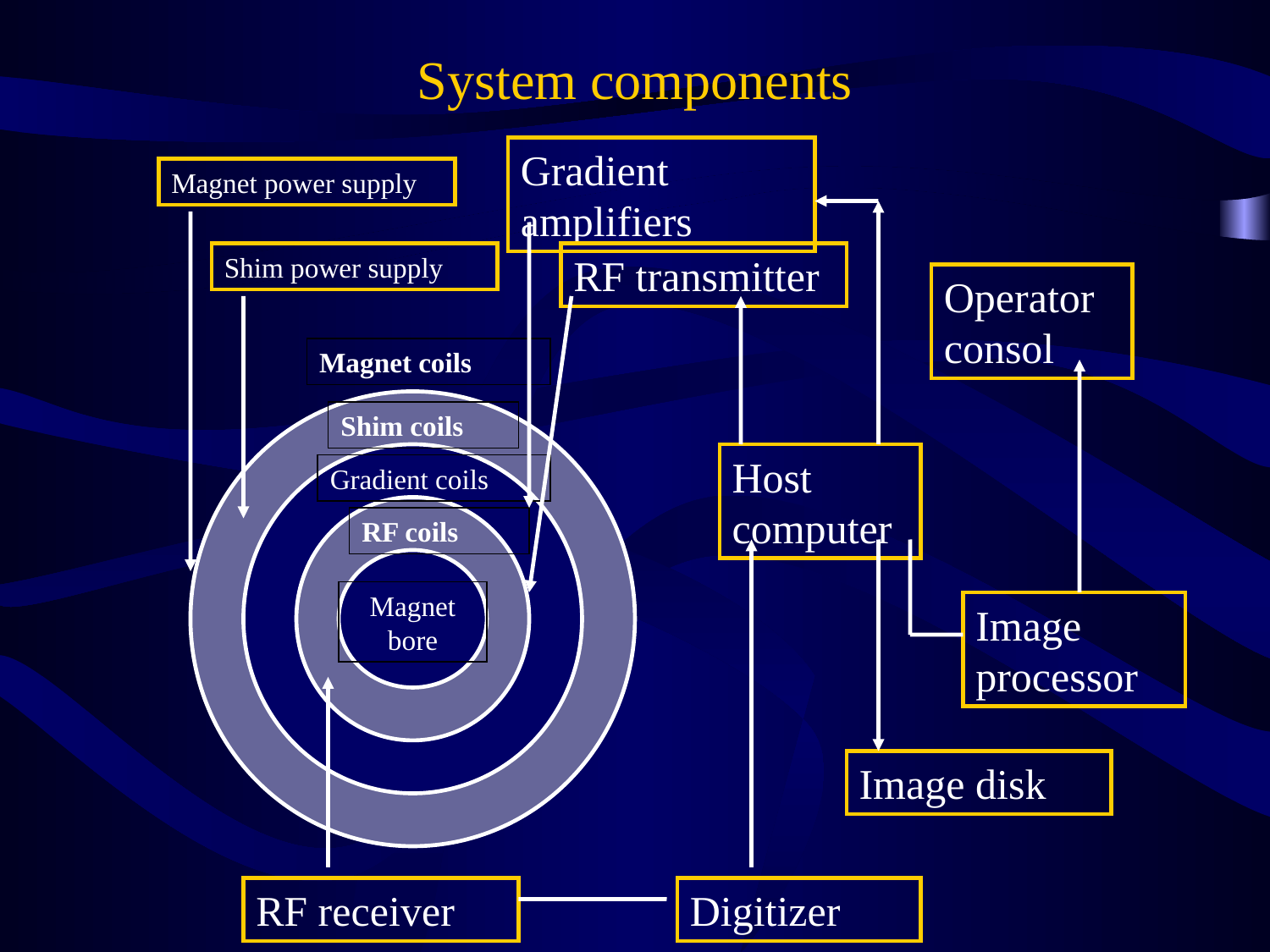

System components
Gradient amplifiers
Magnet power supply

Shim power supply
RF transmitter
Operator consol

Magnet coils

Shim coils

Host computer
Gradient coils

RF coils

Magnet bore
Image processor

Image disk
RF receiver
Digitizer